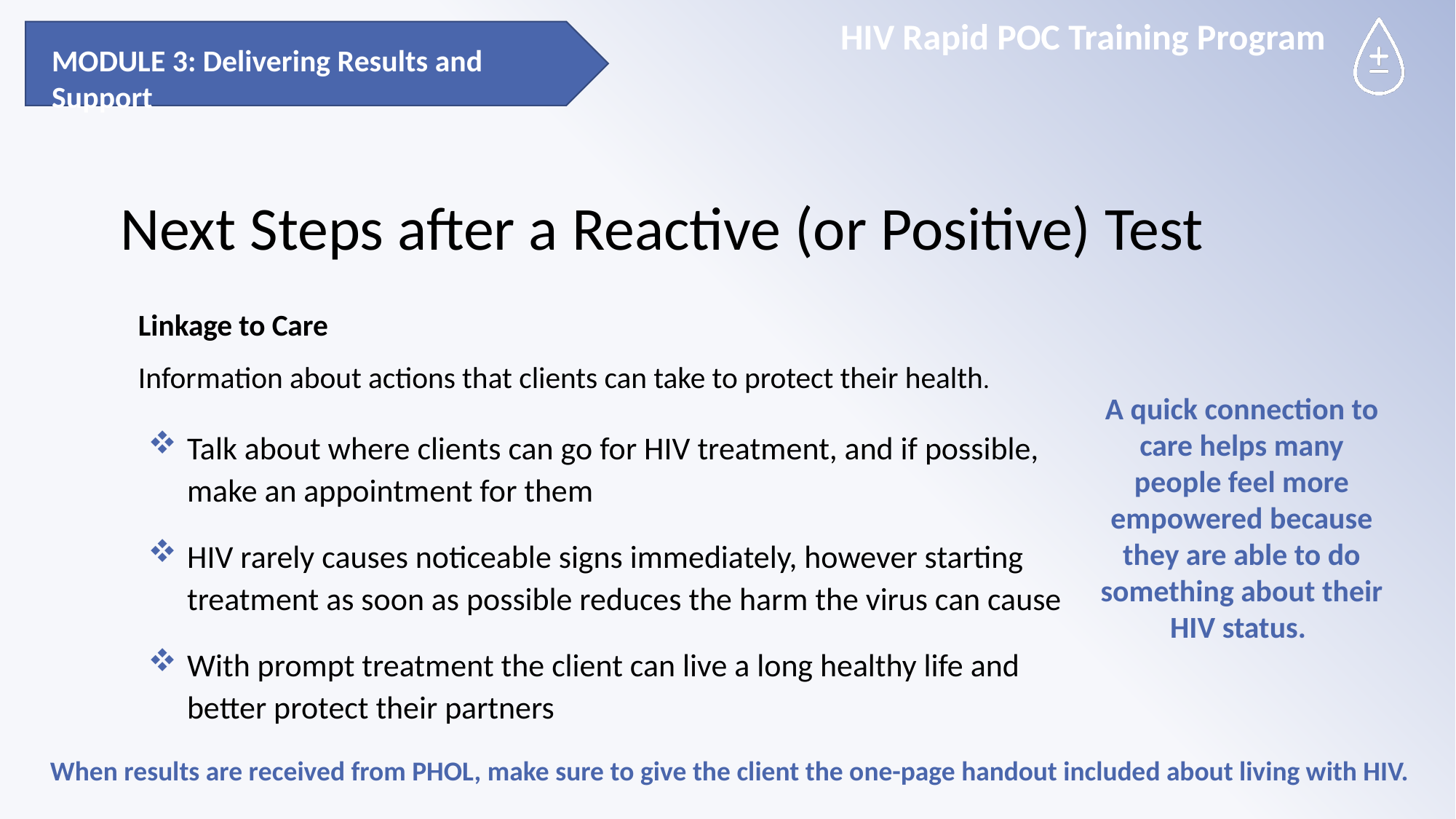

MODULE 3: Delivering Results and Support
# Next Steps after a Reactive (or Positive) Test
Linkage to Care
Information about actions that clients can take to protect their health.
A quick connection to care helps many people feel more empowered because they are able to do something about their HIV status.
Talk about where clients can go for HIV treatment, and if possible, make an appointment for them
HIV rarely causes noticeable signs immediately, however starting treatment as soon as possible reduces the harm the virus can cause
With prompt treatment the client can live a long healthy life and better protect their partners
When results are received from PHOL, make sure to give the client the one-page handout included about living with HIV.